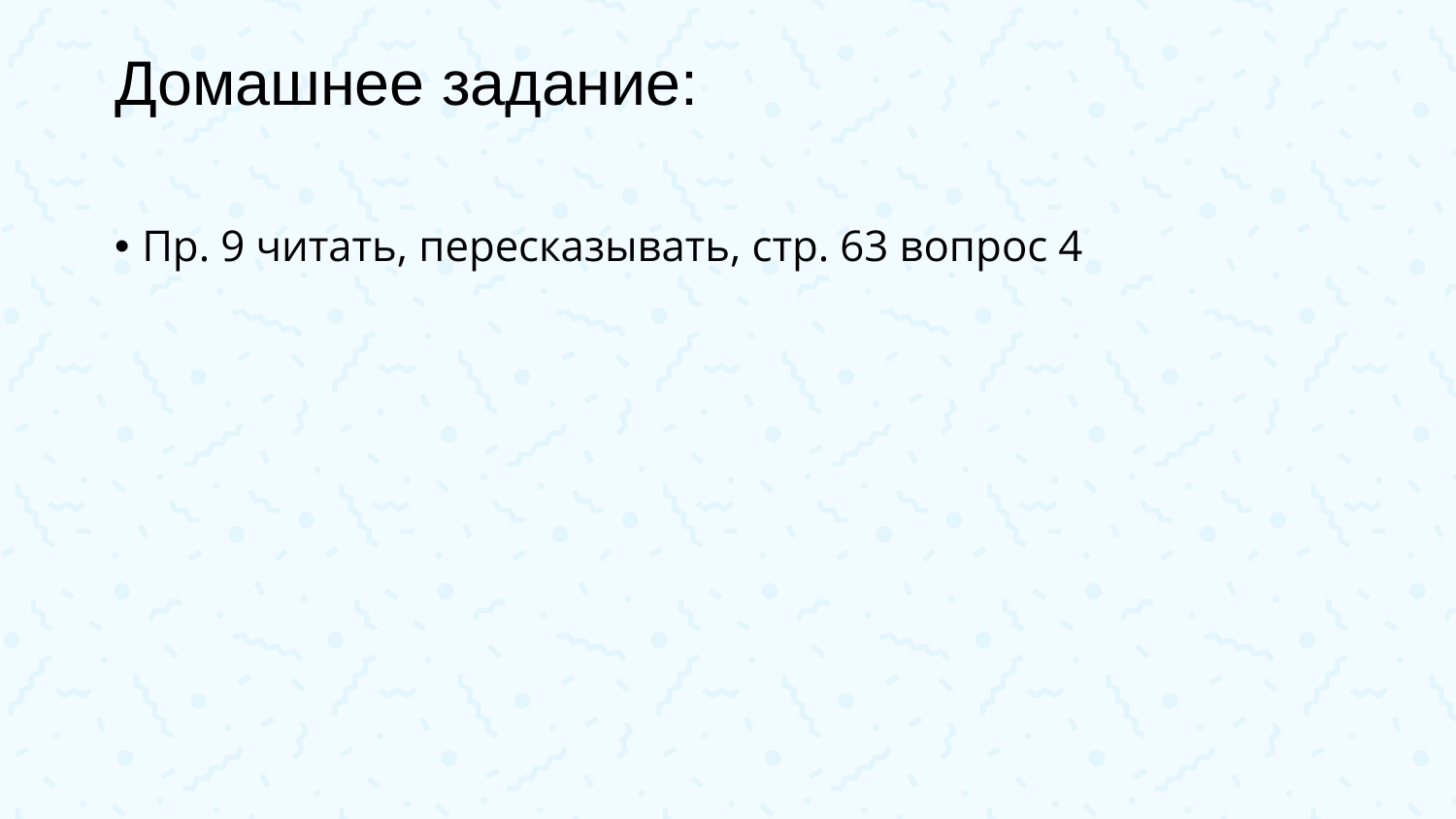

# Домашнее задание:
Пр. 9 читать, пересказывать, стр. 63 вопрос 4